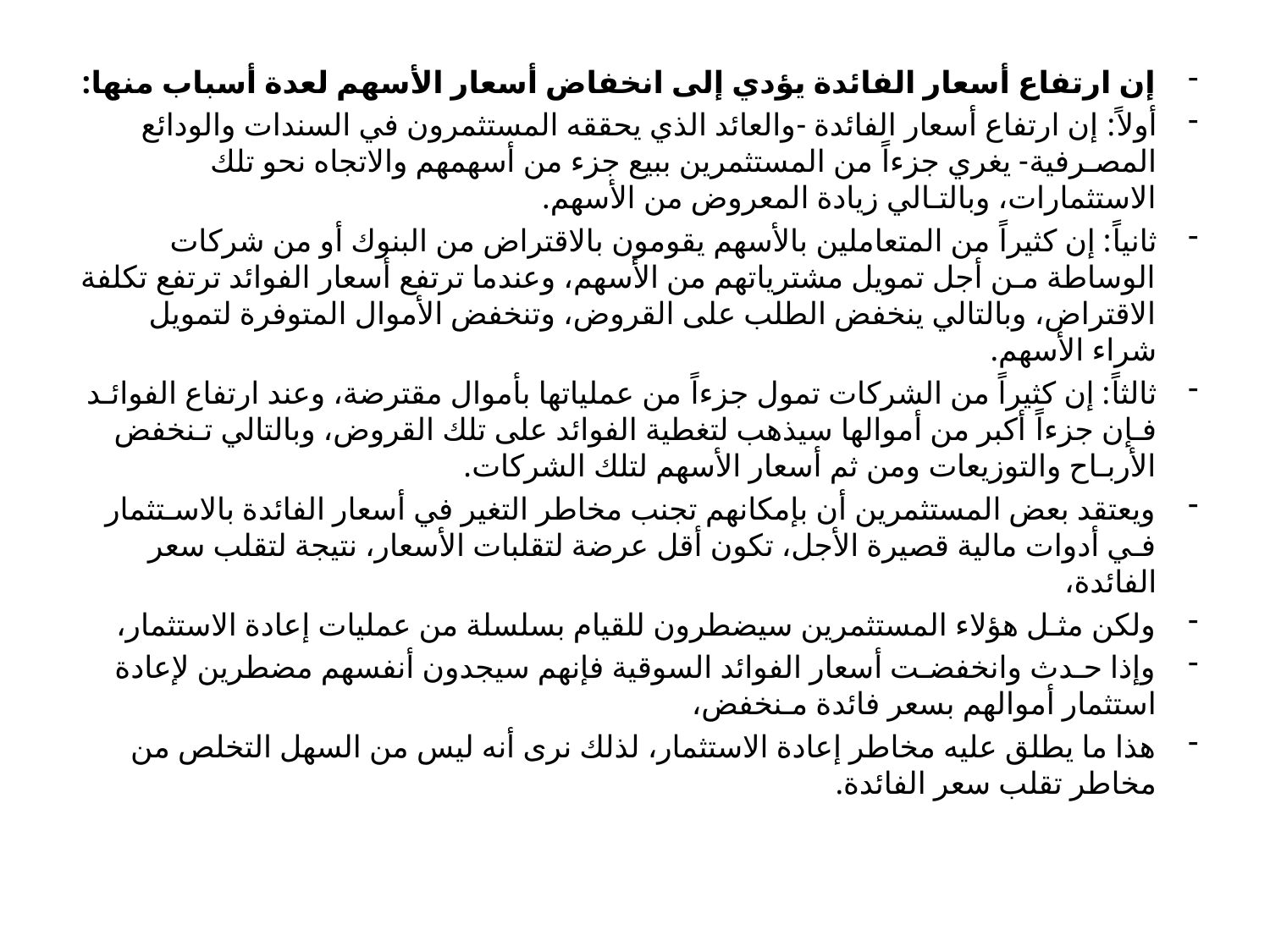

إن ارتفاع أسعار الفائدة يؤدي إلى انخفاض أسعار الأسهم لعدة أسباب منها:
أولاً: إن ارتفاع أسعار الفائدة -والعائد الذي يحققه المستثمرون في السندات والودائع المصـرفية- يغري جزءاً من المستثمرين ببيع جزء من أسهمهم والاتجاه نحو تلك الاستثمارات، وبالتـالي زيادة المعروض من الأسهم.
ثانياً: إن كثيراً من المتعاملين بالأسهم يقومون بالاقتراض من البنوك أو من شركات الوساطة مـن أجل تمويل مشترياتهم من الأسهم، وعندما ترتفع أسعار الفوائد ترتفع تكلفة الاقتراض، وبالتالي ينخفض الطلب على القروض، وتنخفض الأموال المتوفرة لتمويل شراء الأسهم.
ثالثاً: إن كثيراً من الشركات تمول جزءاً من عملياتها بأموال مقترضة، وعند ارتفاع الفوائـد فـإن جزءاً أكبر من أموالها سيذهب لتغطية الفوائد على تلك القروض، وبالتالي تـنخفض الأربـاح والتوزيعات ومن ثم أسعار الأسهم لتلك الشركات.
ويعتقد بعض المستثمرين أن بإمكانهم تجنب مخاطر التغير في أسعار الفائدة بالاسـتثمار فـي أدوات مالية قصيرة الأجل، تكون أقل عرضة لتقلبات الأسعار، نتيجة لتقلب سعر الفائدة،
ولكن مثـل هؤلاء المستثمرين سيضطرون للقيام بسلسلة من عمليات إعادة الاستثمار،
وإذا حـدث وانخفضـت أسعار الفوائد السوقية فإنهم سيجدون أنفسهم مضطرين لإعادة استثمار أموالهم بسعر فائدة مـنخفض،
هذا ما يطلق عليه مخاطر إعادة الاستثمار، لذلك نرى أنه ليس من السهل التخلص من مخاطر تقلب سعر الفائدة.